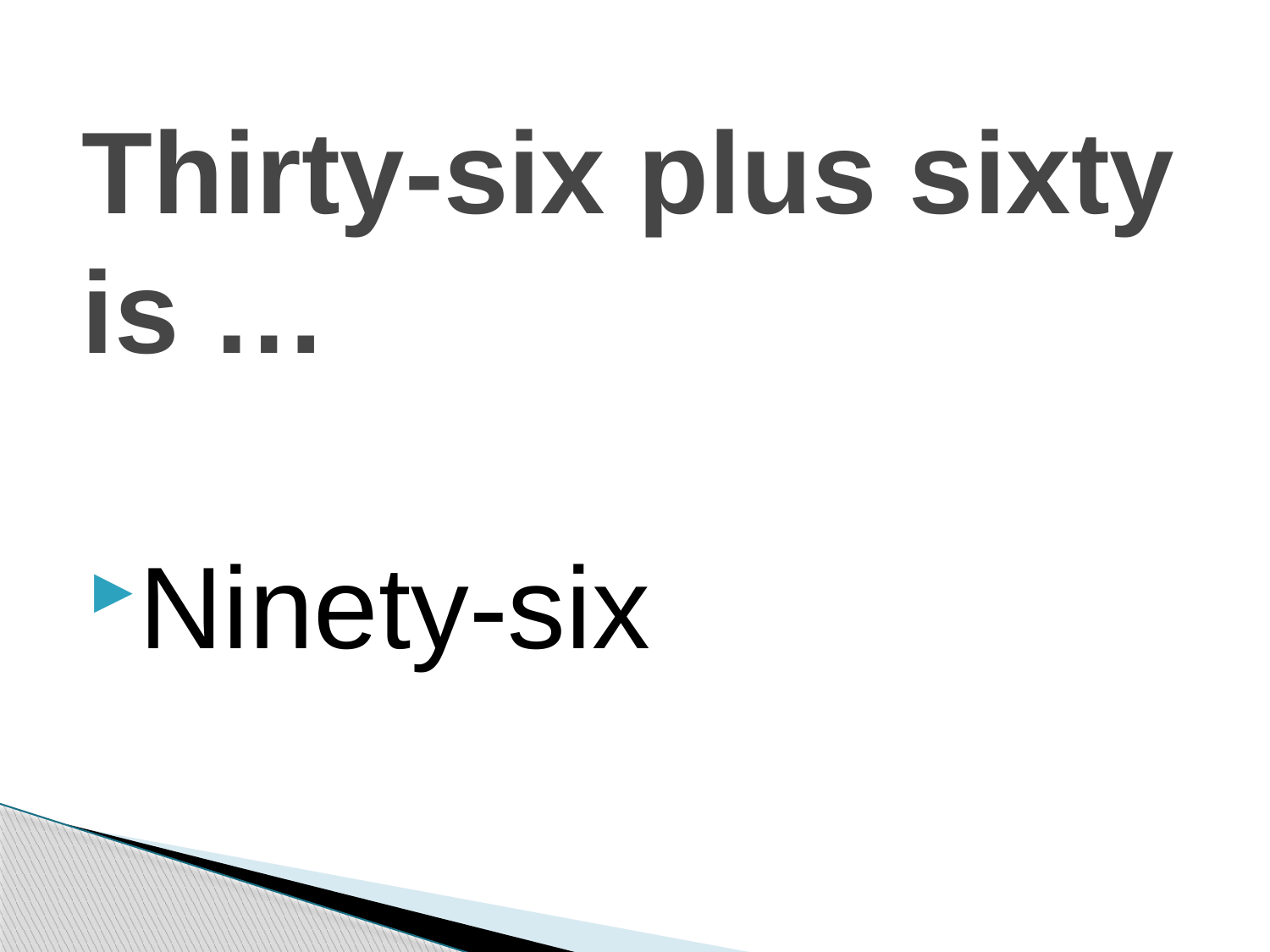

# Thirty-six plus sixty is …
Ninety-six